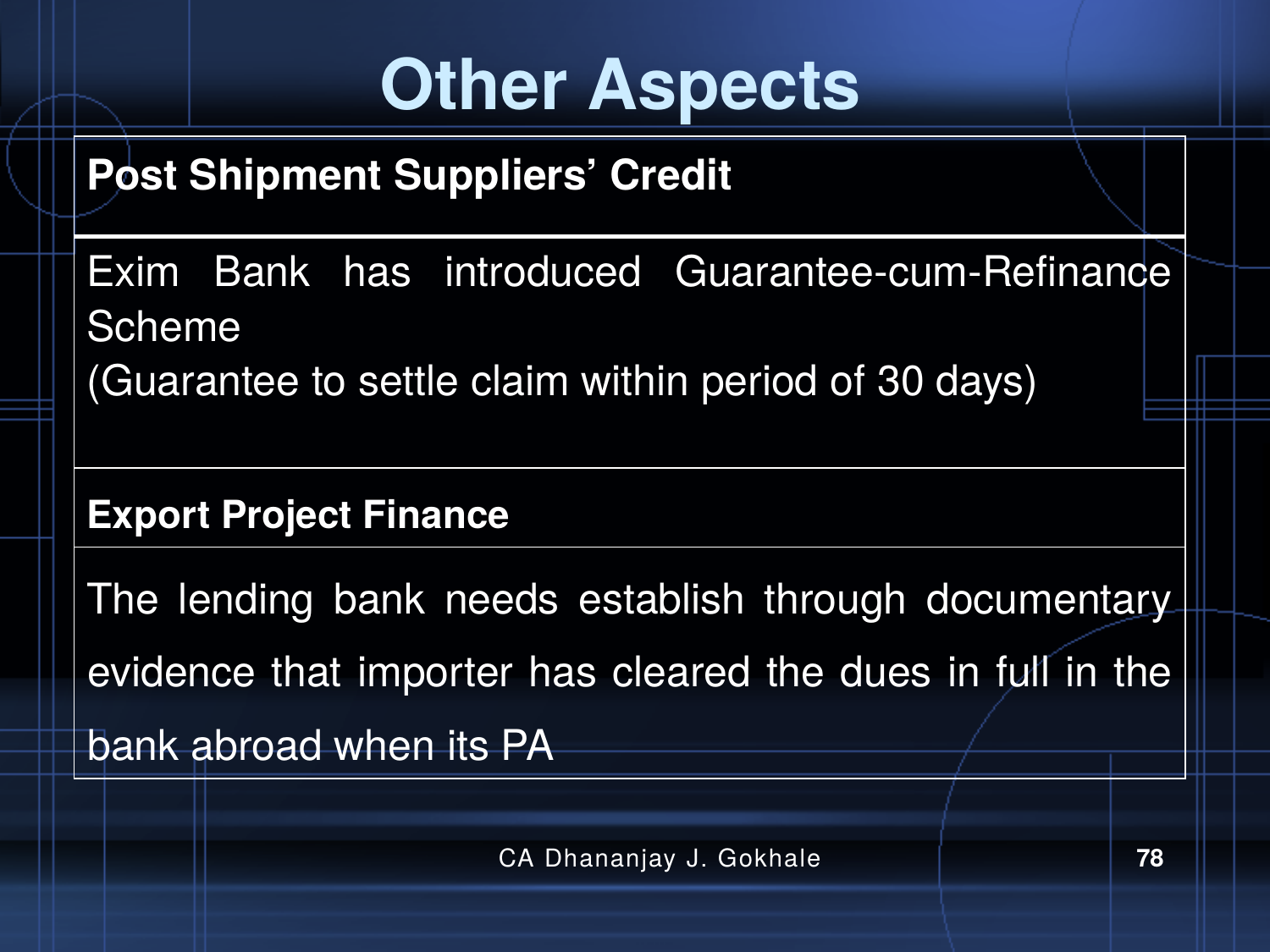

# Other Aspects
| Post Shipment Suppliers’ Credit |
| --- |
| Exim Bank has introduced Guarantee-cum-Refinance Scheme (Guarantee to settle claim within period of 30 days) |
| Export Project Finance |
| The lending bank needs establish through documentary evidence that importer has cleared the dues in full in the bank abroad when its PA |
CA Dhananjay J. Gokhale
78